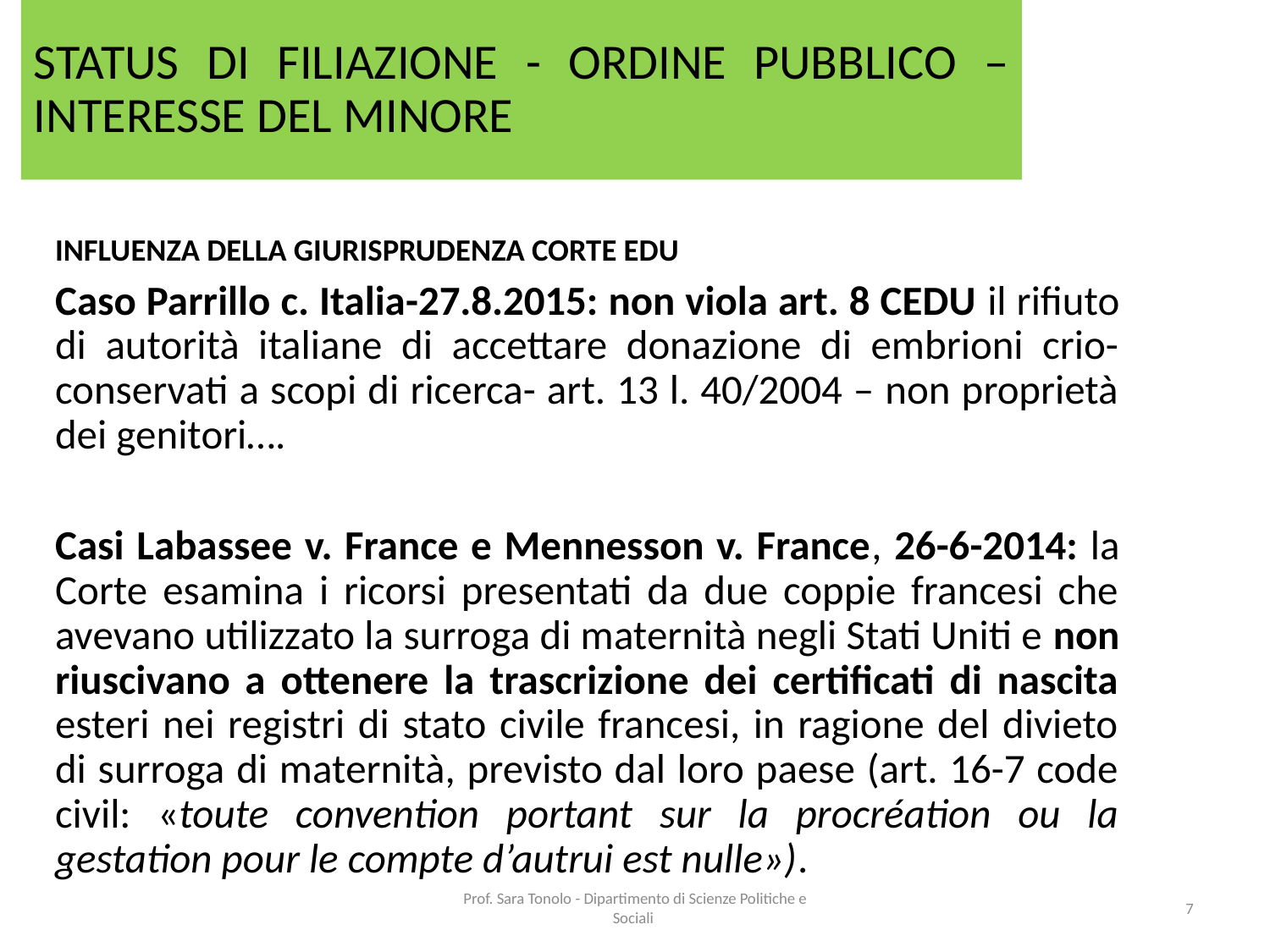

# STATUS DI FILIAZIONE - ORDINE PUBBLICO – INTERESSE DEL MINORE

INFLUENZA DELLA GIURISPRUDENZA CORTE EDU
Caso Parrillo c. Italia-27.8.2015: non viola art. 8 CEDU il rifiuto di autorità italiane di accettare donazione di embrioni crio-conservati a scopi di ricerca- art. 13 l. 40/2004 – non proprietà dei genitori….

Casi Labassee v. France e Mennesson v. France, 26-6-2014: la Corte esamina i ricorsi presentati da due coppie francesi che avevano utilizzato la surroga di maternità negli Stati Uniti e non riuscivano a ottenere la trascrizione dei certificati di nascita esteri nei registri di stato civile francesi, in ragione del divieto di surroga di maternità, previsto dal loro paese (art. 16-7 code civil: «toute convention portant sur la procréation ou la gestation pour le compte d’autrui est nulle»).

Prof. Sara Tonolo - Dipartimento di Scienze Politiche e Sociali
7